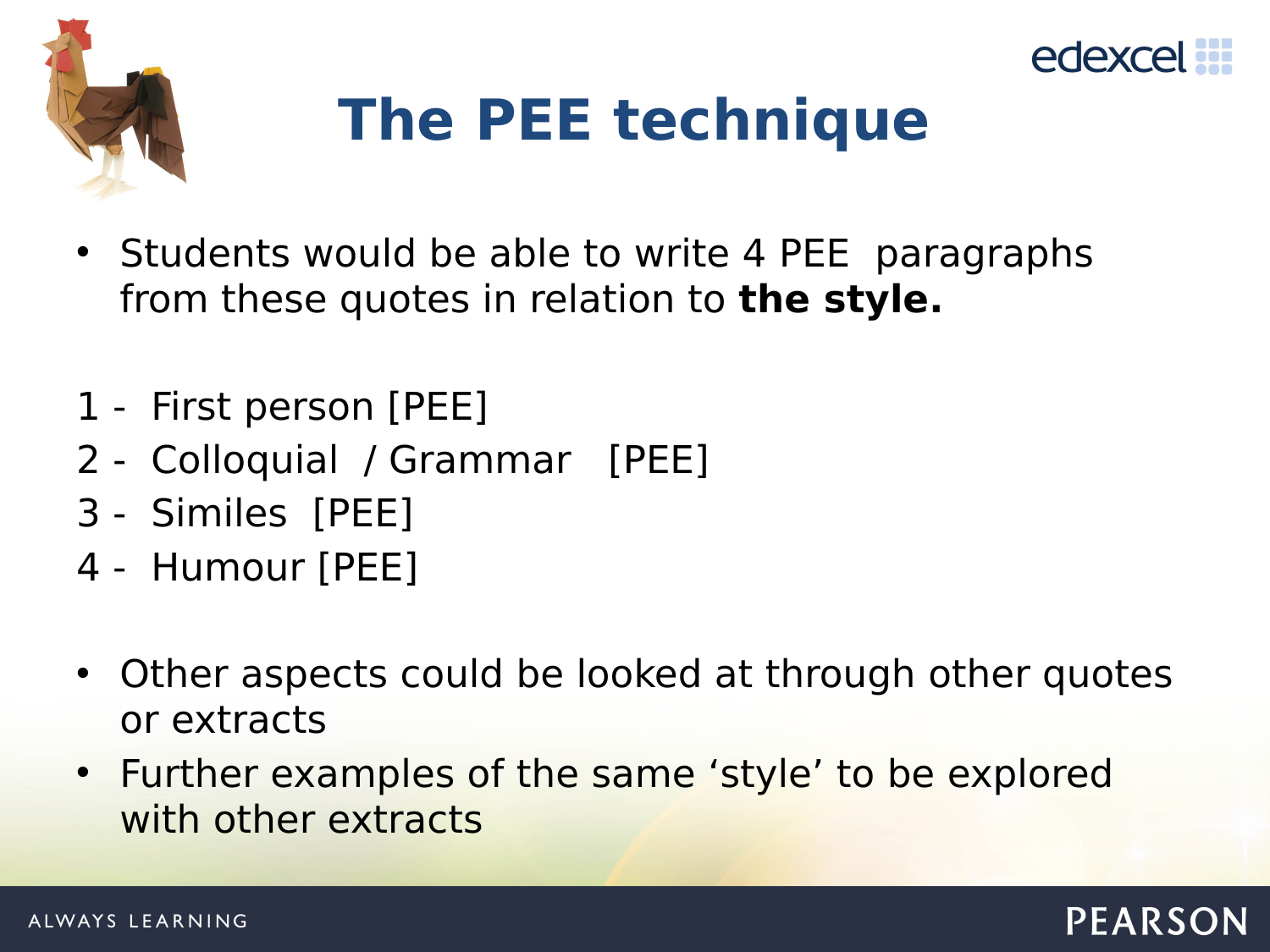

# The PEE technique
Students would be able to write 4 PEE  paragraphs from these quotes in relation to the style.

1 -  First person [PEE]
2 -  Colloquial  / Grammar   [PEE]
3 -  Similes  [PEE]
4 -  Humour [PEE]

Other aspects could be looked at through other quotes or extracts
Further examples of the same ‘style’ to be explored with other extracts